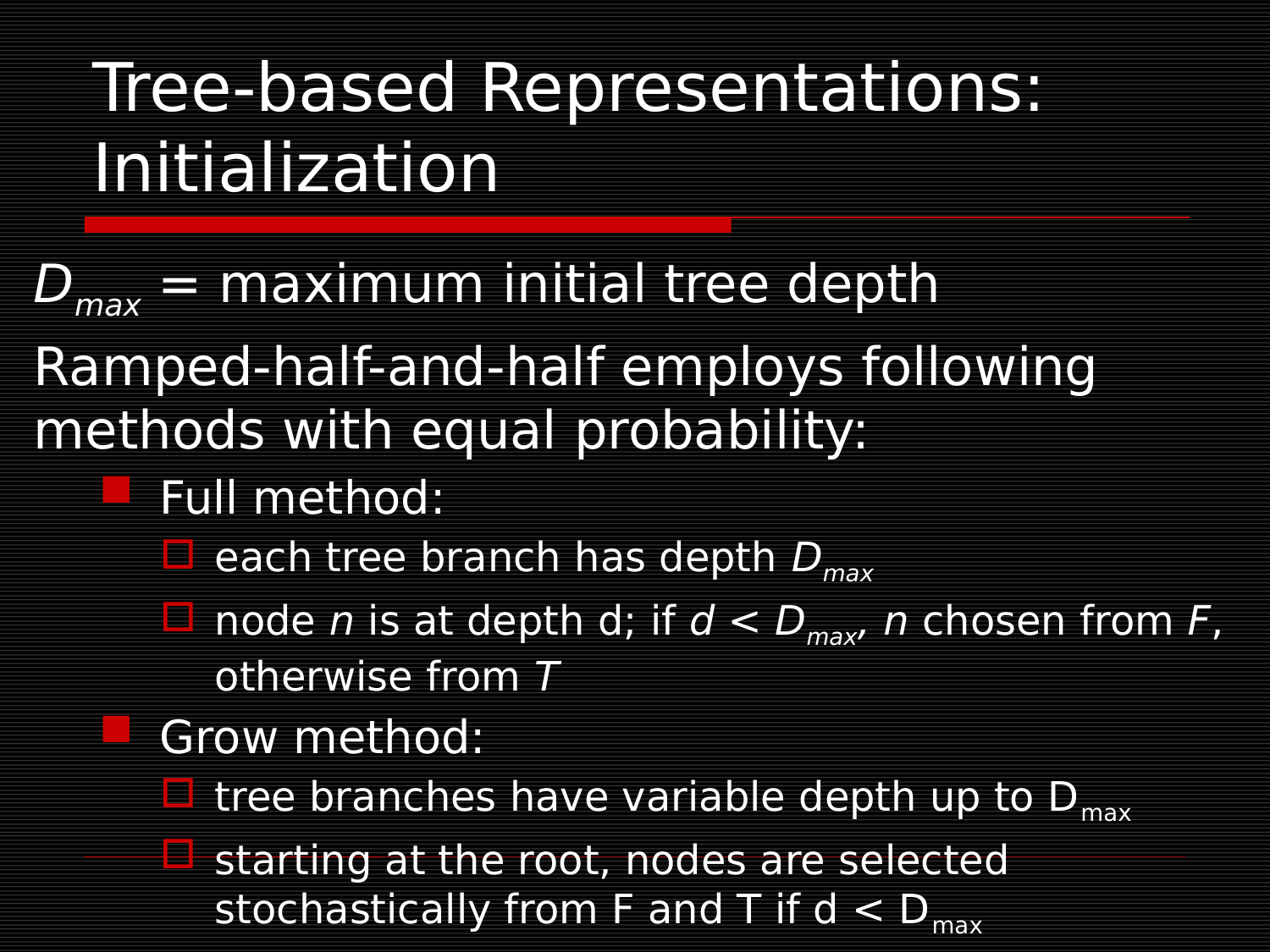

# Tree-based Representations: Initialization
Dmax = maximum initial tree depth
Ramped-half-and-half employs following methods with equal probability:
Full method:
each tree branch has depth Dmax
node n is at depth d; if d < Dmax, n chosen from F, otherwise from T
Grow method:
tree branches have variable depth up to Dmax
starting at the root, nodes are selected stochastically from F and T if d < Dmax